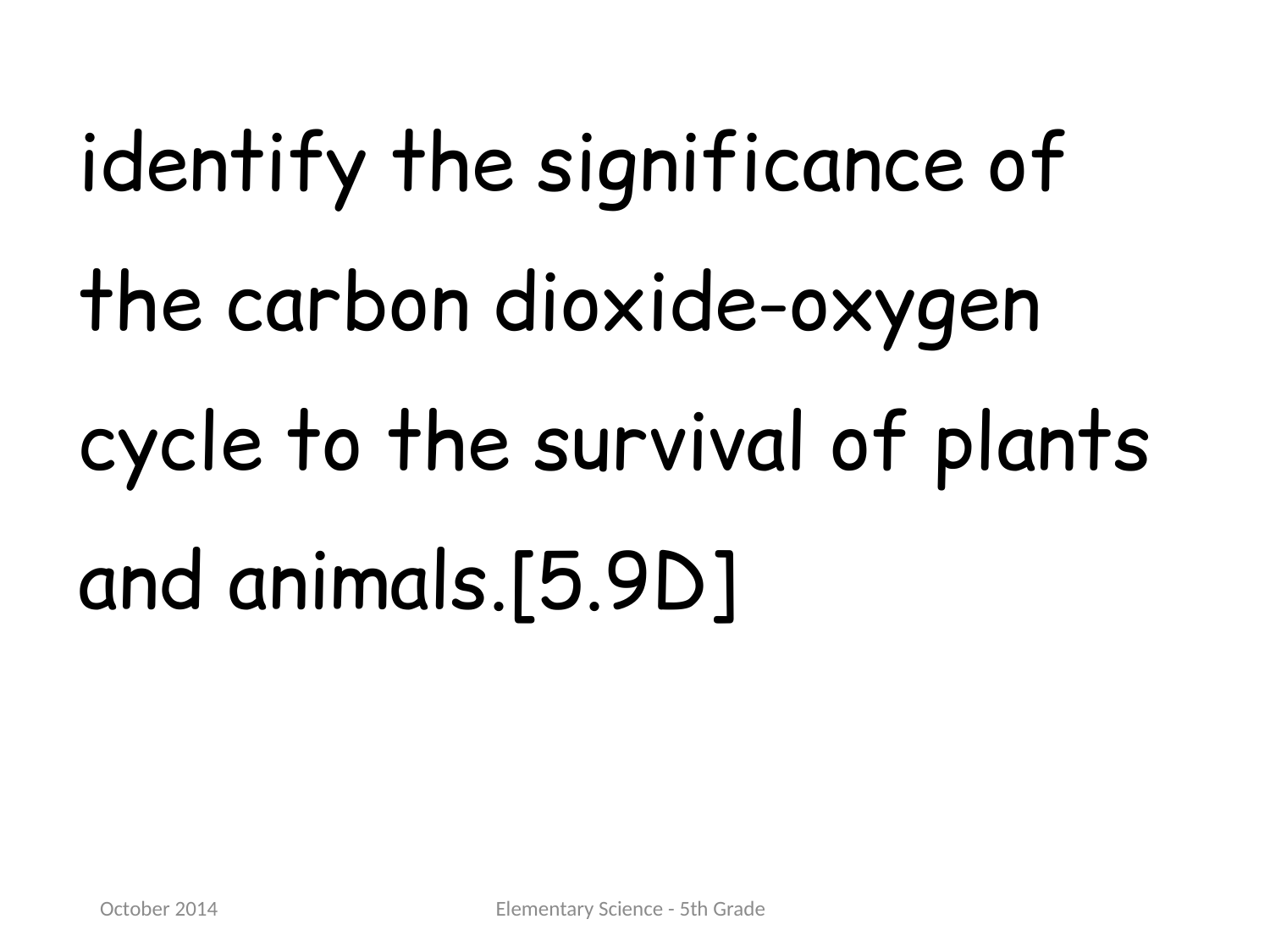

identify the significance of the carbon dioxide-oxygen cycle to the survival of plants and animals.[5.9D]
October 2014
Elementary Science - 5th Grade